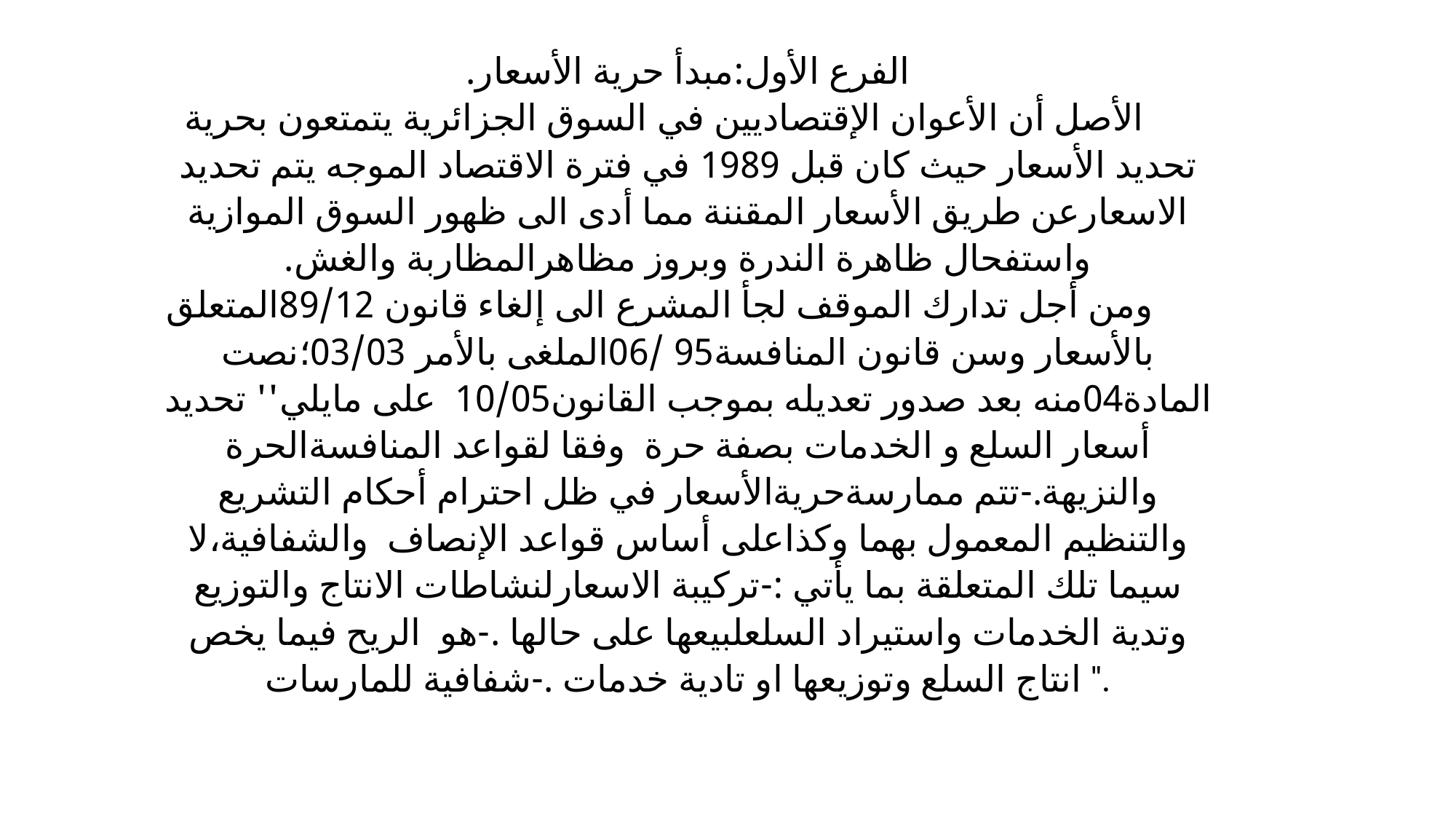

# الفرع الأول:مبدأ حرية الأسعار. الأصل أن الأعوان الإقتصاديين في السوق الجزائرية يتمتعون بحرية تحديد الأسعار حيث كان قبل 1989 في فترة الاقتصاد الموجه يتم تحديد الاسعارعن طريق الأسعار المقننة مما أدى الى ظهور السوق الموازية واستفحال ظاهرة الندرة وبروز مظاهرالمظاربة والغش. ومن أجل تدارك الموقف لجأ المشرع الى إلغاء قانون 89/12المتعلق بالأسعار وسن قانون المنافسة95 /06الملغى بالأمر 03/03؛نصت المادة04منه بعد صدور تعديله بموجب القانون10/05  على مايلي'' تحديد أسعار السلع و الخدمات بصفة حرة  وفقا لقواعد المنافسةالحرة والنزيهة.-تتم ممارسةحريةالأسعار في ظل احترام أحكام التشريع والتنظيم المعمول بهما وكذاعلى أساس قواعد الإنصاف  والشفافية،لا سيما تلك المتعلقة بما يأتي :-تركيبة الاسعارلنشاطات الانتاج والتوزيع وتدية الخدمات واستيراد السلعلبيعها على حالها .-هو  الريح فيما يخص انتاج السلع وتوزيعها او تادية خدمات .-شفافية للمارسات ''.